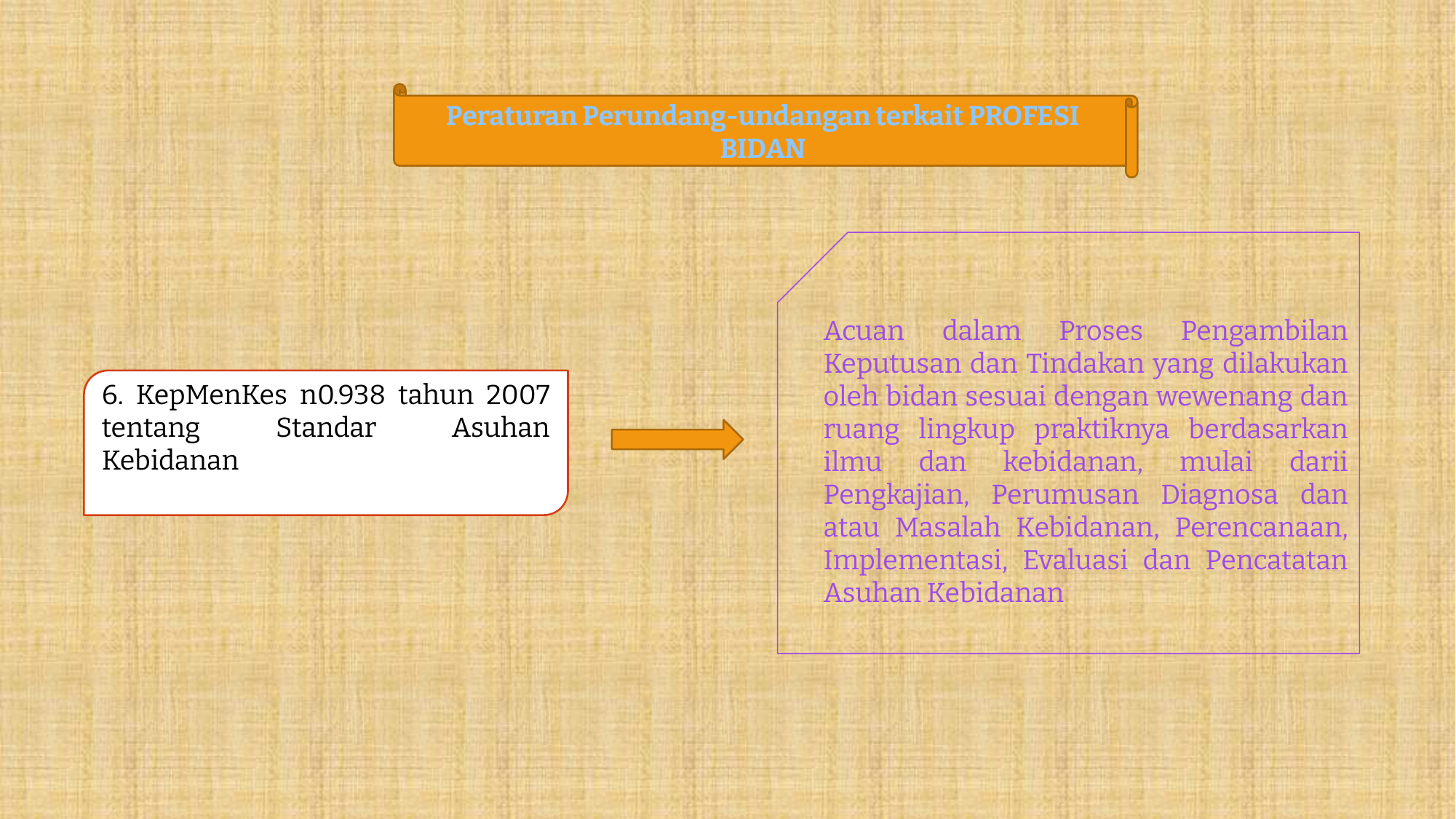

Peraturan Perundang-undangan terkait PROFESI BIDAN
Acuan dalam Proses Pengambilan Keputusan dan Tindakan yang dilakukan oleh bidan sesuai dengan wewenang dan ruang lingkup praktiknya berdasarkan ilmu dan kebidanan, mulai darii Pengkajian, Perumusan Diagnosa dan atau Masalah Kebidanan, Perencanaan, Implementasi, Evaluasi dan Pencatatan Asuhan Kebidanan
6. KepMenKes n0.938 tahun 2007 tentang Standar Asuhan Kebidanan